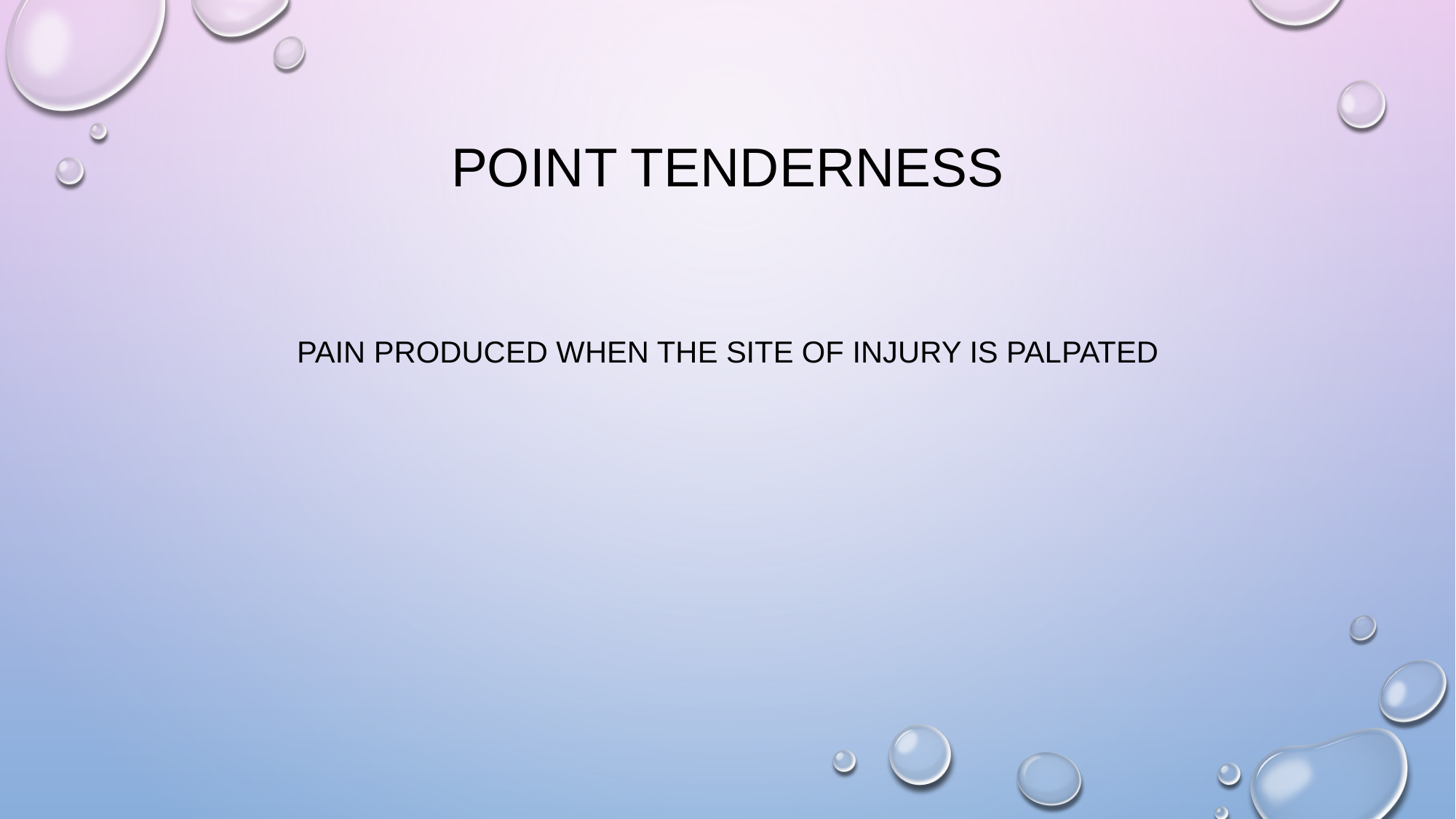

# Point Tenderness
Pain produced when the site of injury is palpated